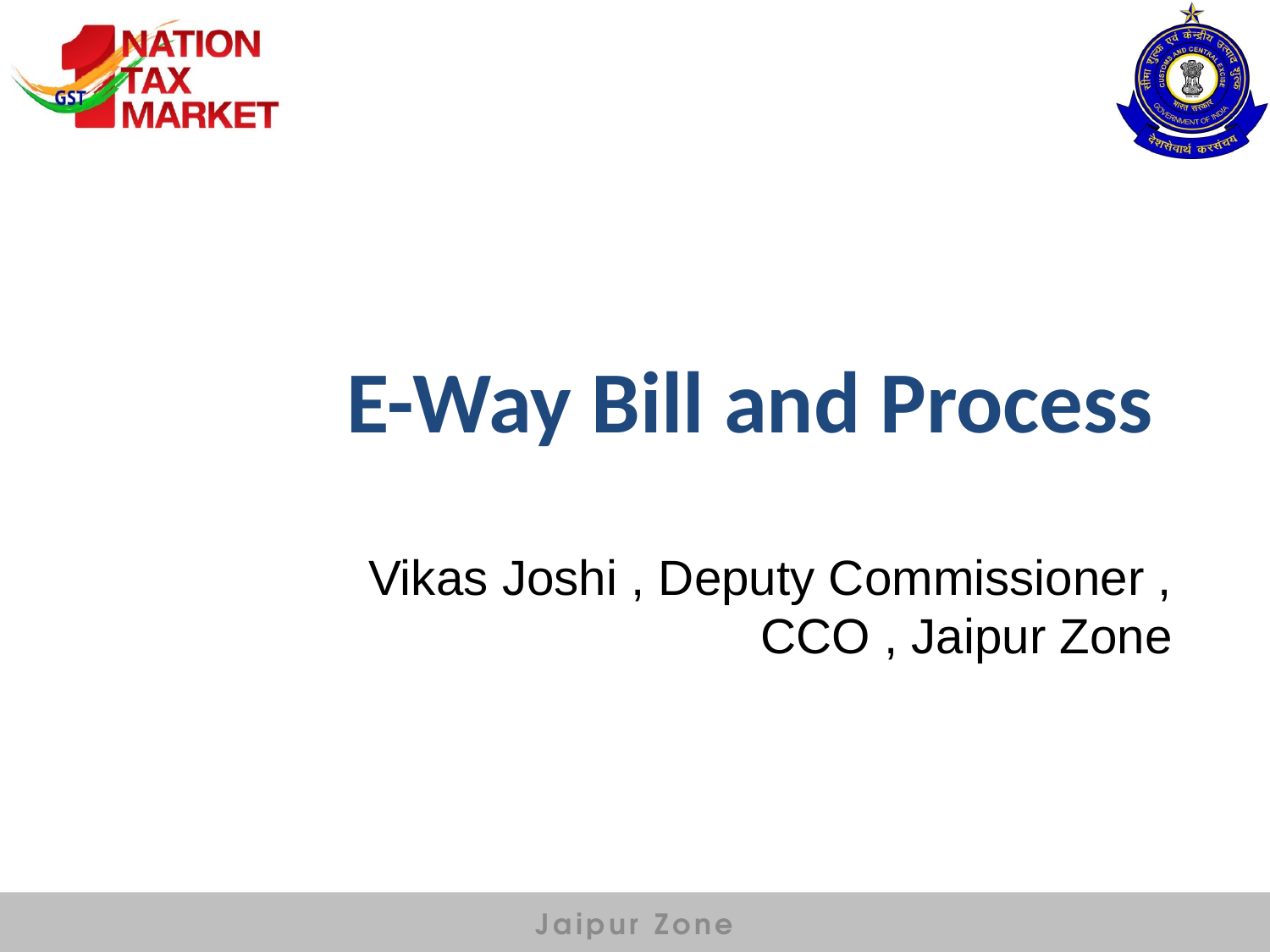

# E-Way Bill and Process
Vikas Joshi , Deputy Commissioner , CCO , Jaipur Zone
Jaipur Zone